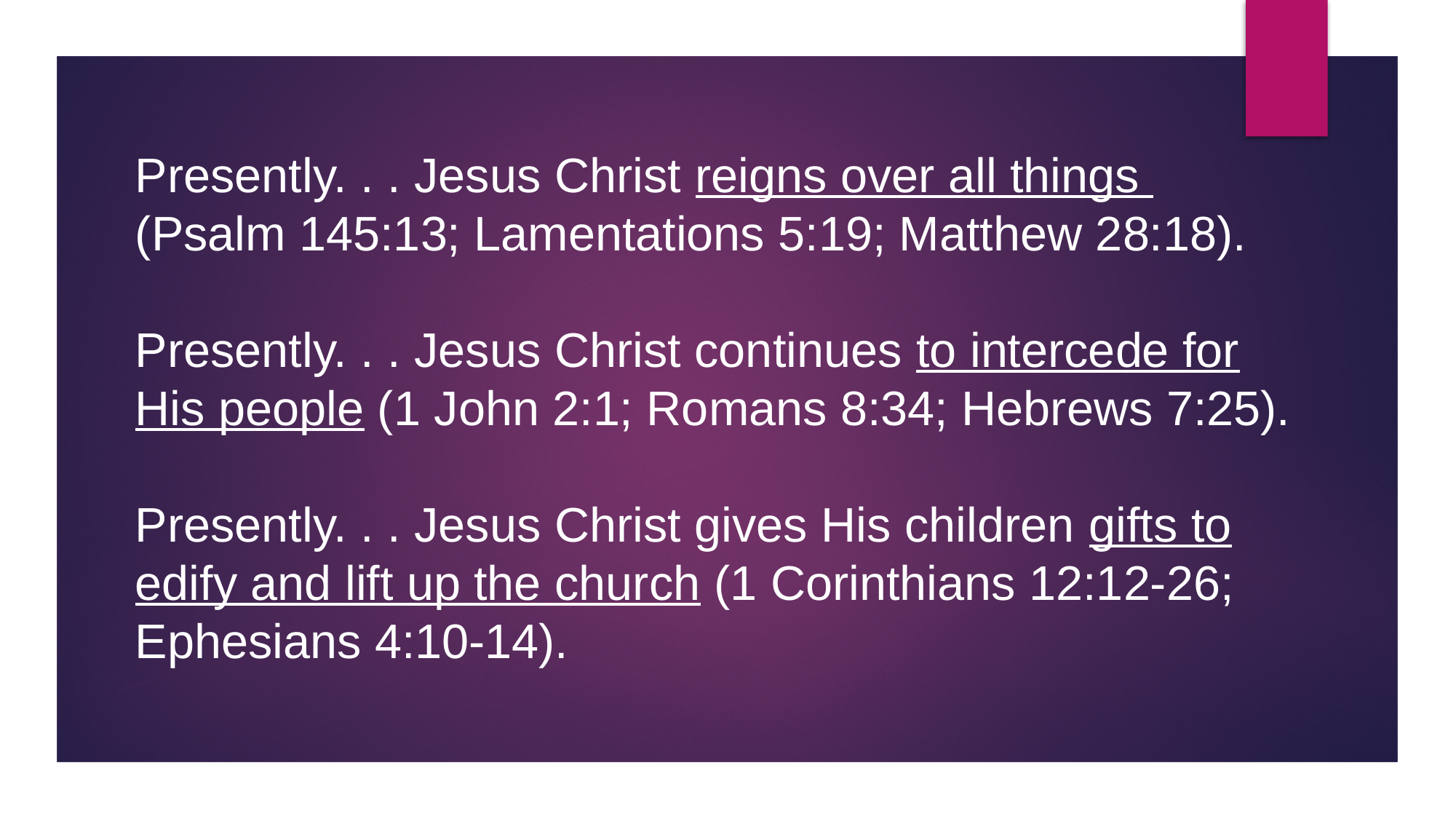

#
Presently. . . Jesus Christ reigns over all things  (Psalm 145:13; Lamentations 5:19; Matthew 28:18).

Presently. . . Jesus Christ continues to intercede for His people (1 John 2:1; Romans 8:34; Hebrews 7:25).

Presently. . . Jesus Christ gives His children gifts to edify and lift up the church (1 Corinthians 12:12-26; Ephesians 4:10-14).